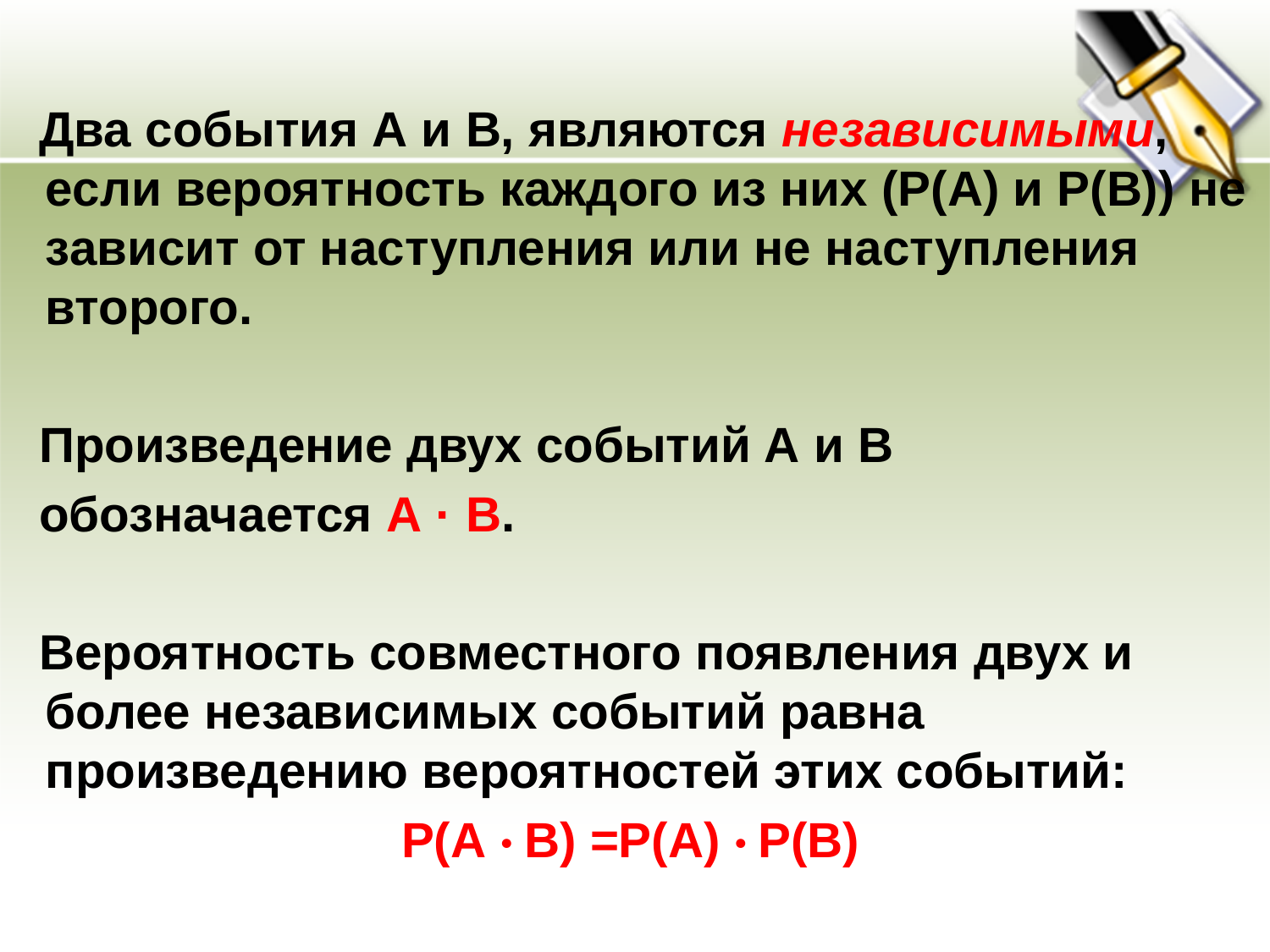

Два события А и В, являются независимыми, если вероятность каждого из них (Р(А) и Р(В)) не зависит от наступления или не наступления второго.

   Произведение двух событий А и В
   обозначается А · В.

   Вероятность совместного появления двух и более независимых событий равна произведению вероятностей этих событий:
   Р(А · В) =Р(А) · Р(В)